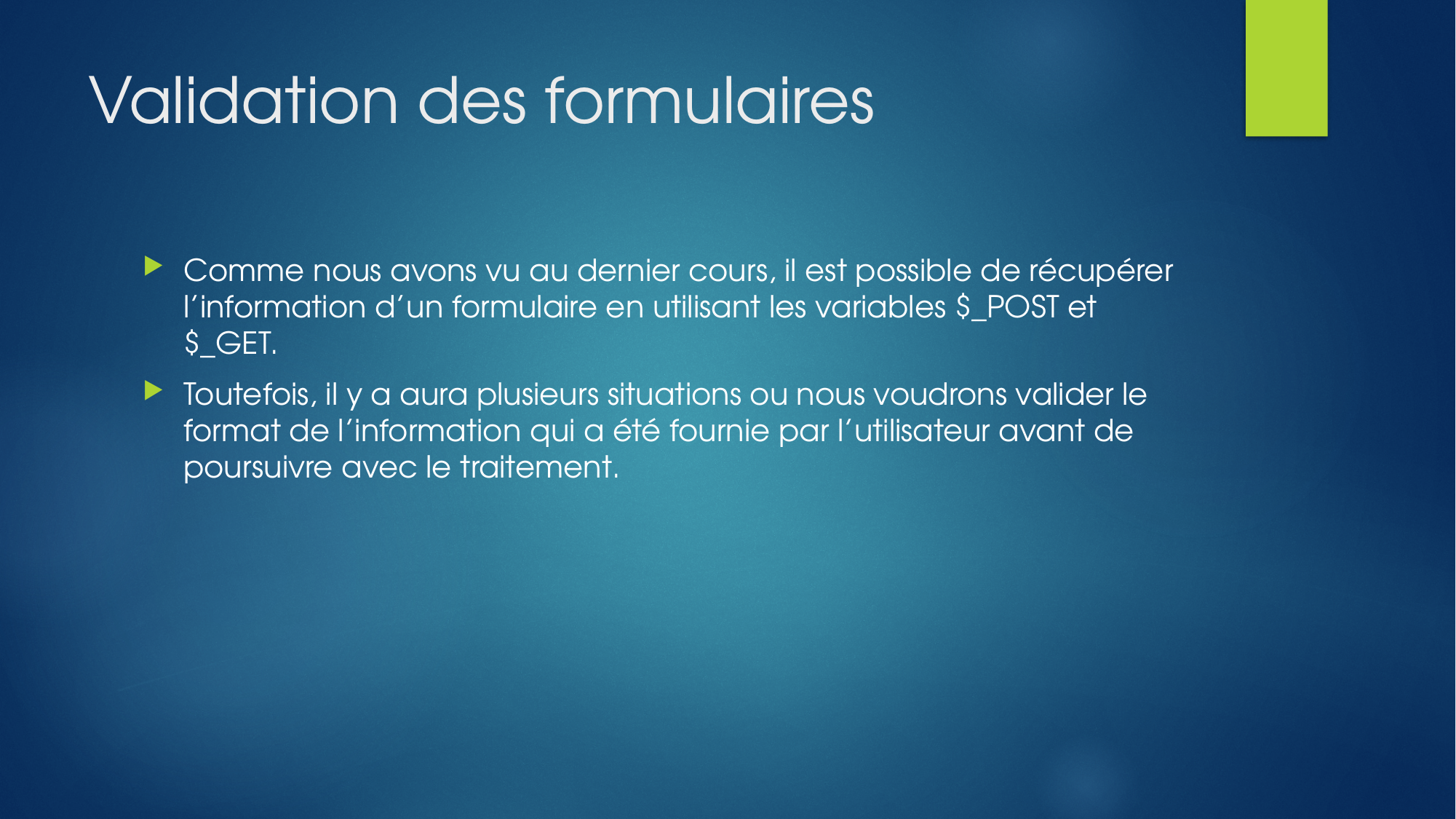

# Validation des formulaires
Comme nous avons vu au dernier cours, il est possible de récupérer l’information d’un formulaire en utilisant les variables $_POST et $_GET.
Toutefois, il y a aura plusieurs situations ou nous voudrons valider le format de l’information qui a été fournie par l’utilisateur avant de poursuivre avec le traitement.